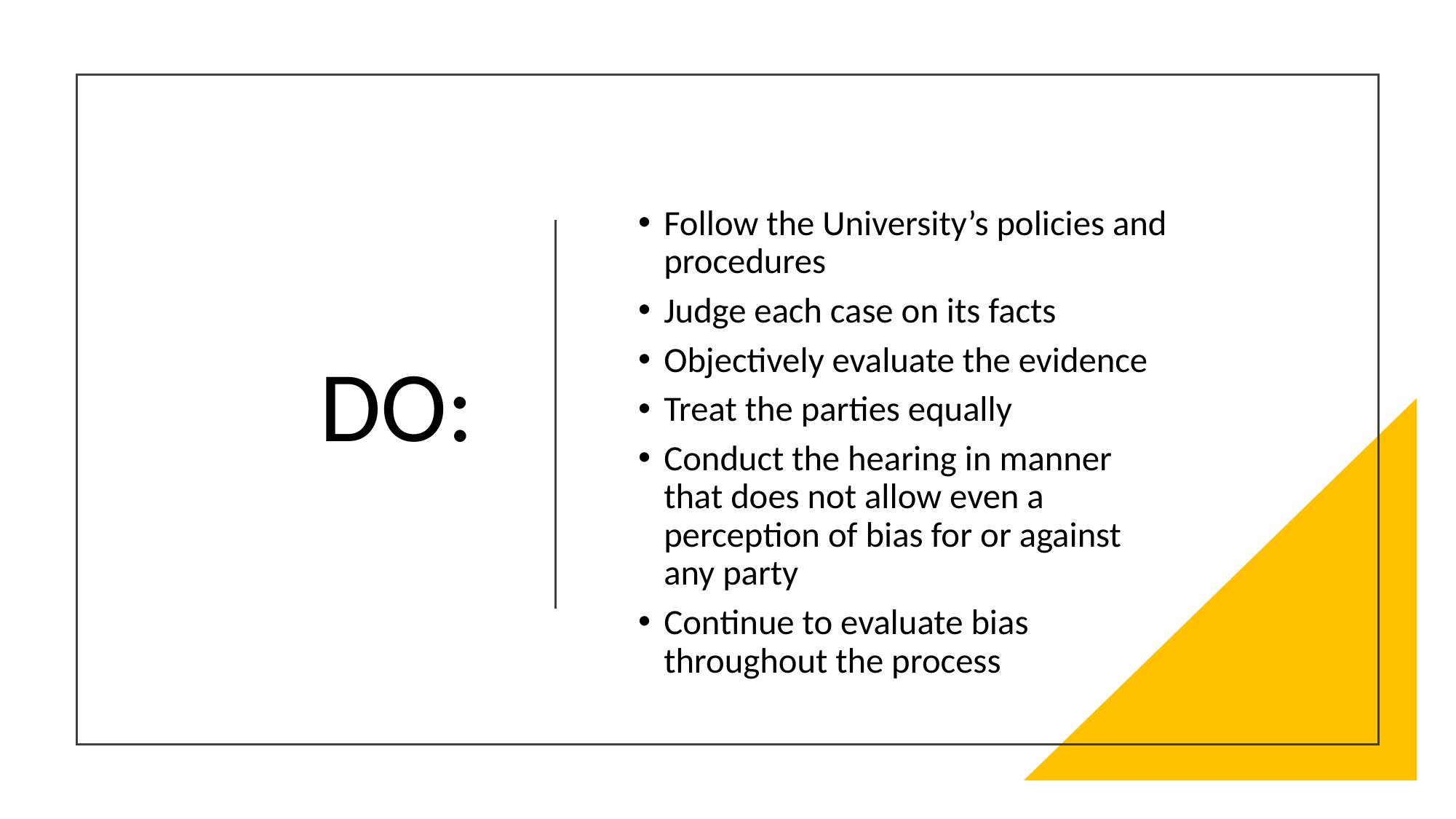

# DO:
Follow the University’s policies and procedures
Judge each case on its facts
Objectively evaluate the evidence
Treat the parties equally
Conduct the hearing in manner that does not allow even a perception of bias for or against any party
Continue to evaluate bias throughout the process